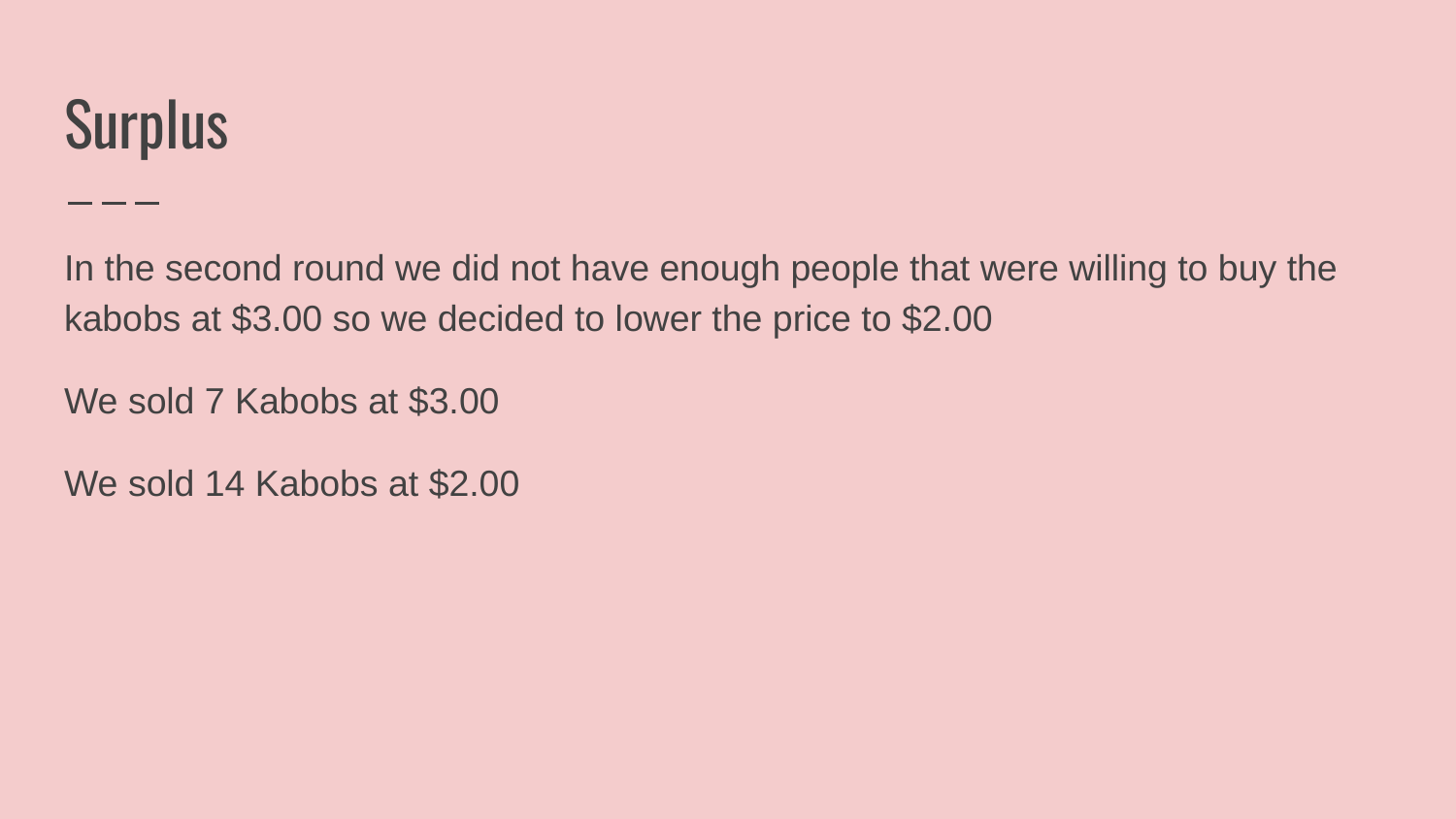

# Surplus
In the second round we did not have enough people that were willing to buy the kabobs at $3.00 so we decided to lower the price to $2.00
We sold 7 Kabobs at $3.00
We sold 14 Kabobs at $2.00